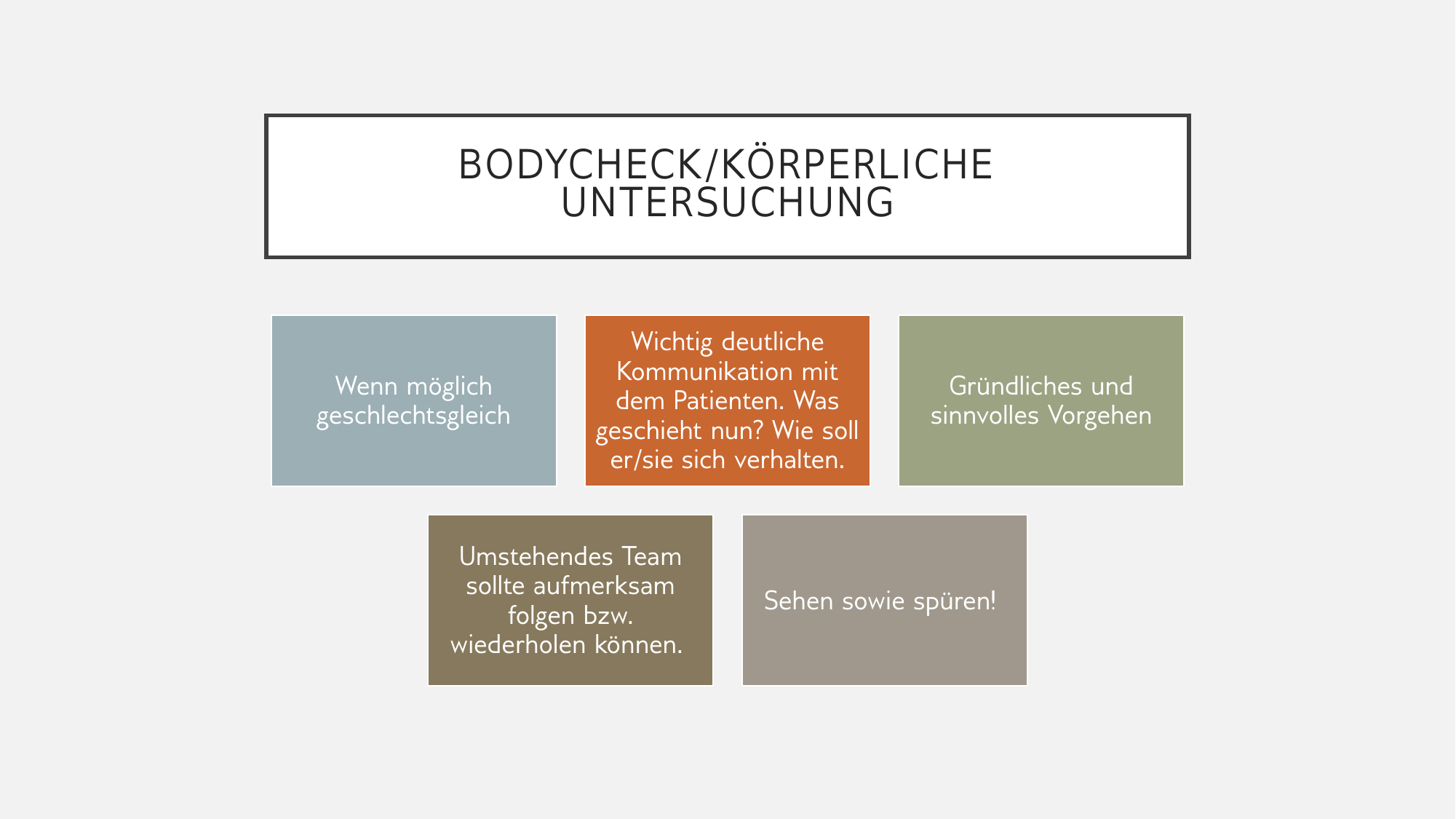

# Bodycheck/körperliche Untersuchung
Wenn möglich geschlechtsgleich
Wichtig deutliche Kommunikation mit dem Patienten. Was geschieht nun? Wie soll er/sie sich verhalten.
Gründliches und sinnvolles Vorgehen
Umstehendes Team sollte aufmerksam folgen bzw. wiederholen können.
Sehen sowie spüren!